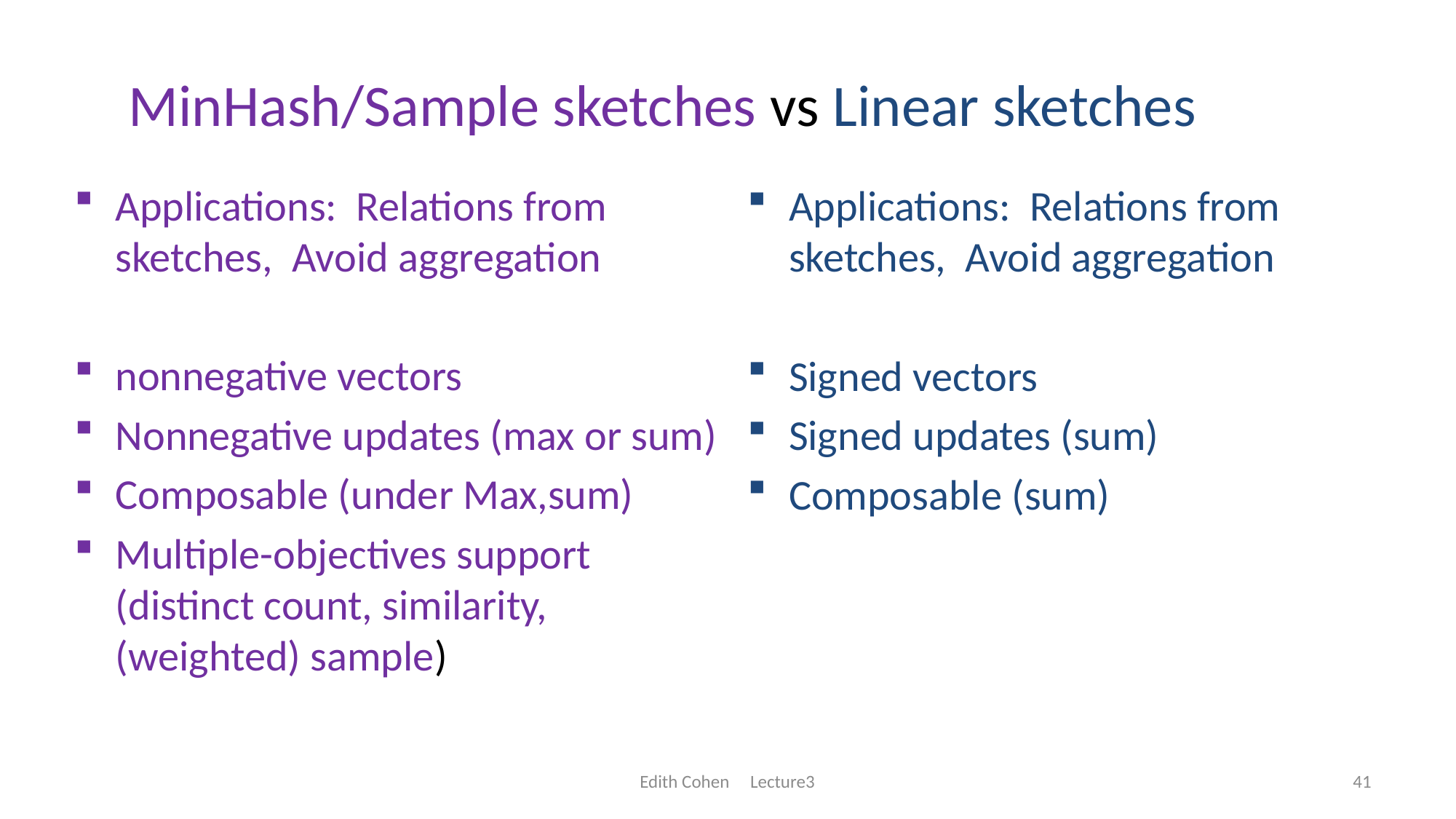

# MinHash/Sample sketches vs Linear sketches
Applications:  Relations from sketches,  Avoid aggregation

nonnegative vectors
Nonnegative updates (max or sum)
Composable (under Max,sum)
Multiple-objectives support (distinct count, similarity,  (weighted) sample)
Applications:  Relations from sketches,  Avoid aggregation

Signed vectors
Signed updates (sum)
Composable (sum)
Edith Cohen     Lecture3
41